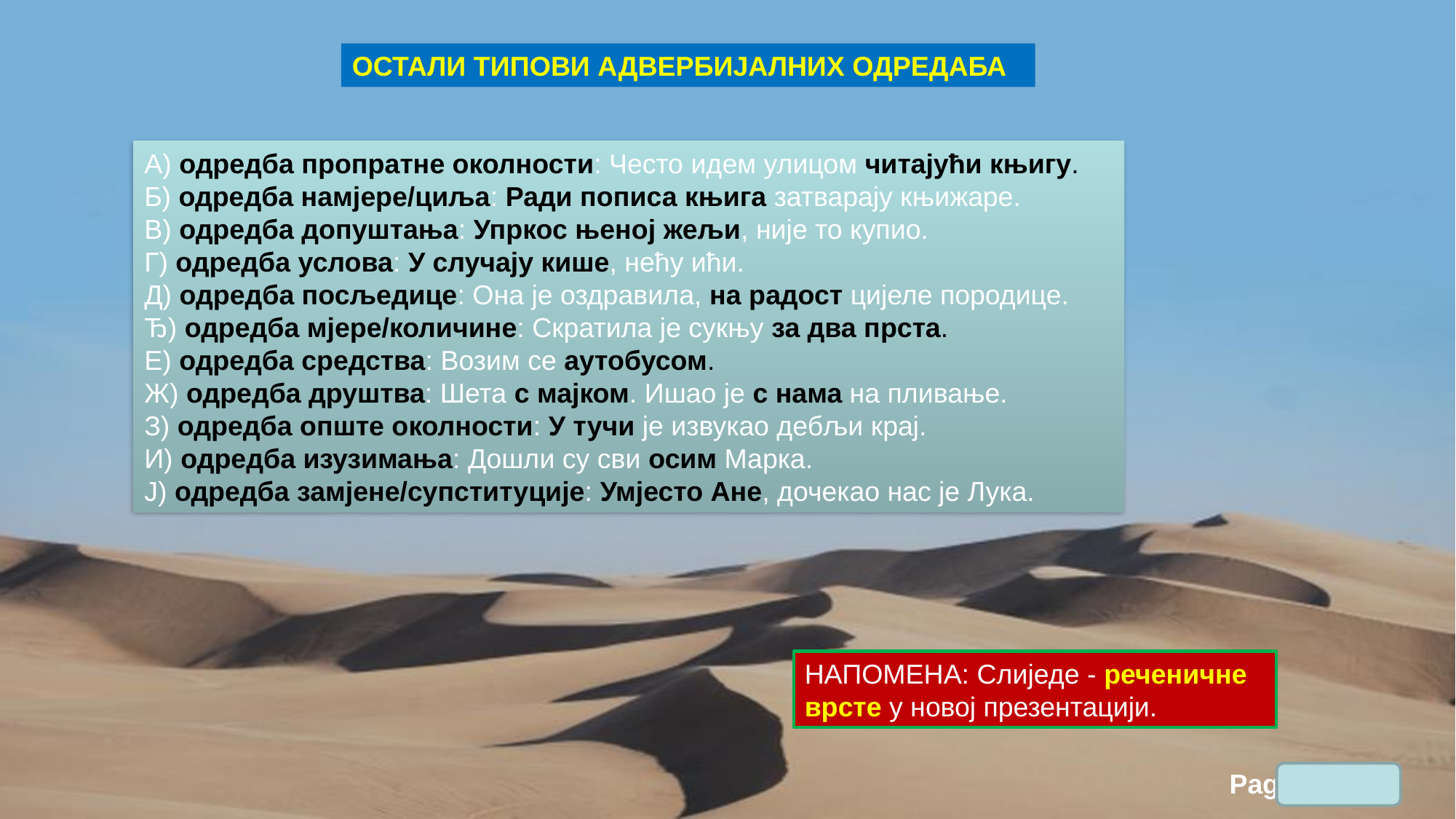

ОСТАЛИ ТИПОВИ АДВЕРБИЈАЛНИХ ОДРЕДАБА
А) одредба пропратне околности: Често идем улицом читајући књигу.
Б) одредба намјере/циља: Ради пописа књига затварају књижаре.
В) одредба допуштања: Упркос њеној жељи, није то купио.
Г) одредба услова: У случају кише, нећу ићи.
Д) одредба посљедице: Она је оздравила, на радост цијеле породице.
Ђ) одредба мјере/количине: Скратила је сукњу за два прста.
Е) одредба средства: Возим се аутобусом.
Ж) одредба друштва: Шета с мајком. Ишао је с нама на пливање.
З) одредба опште околности: У тучи је извукао дебљи крај.
И) одредба изузимања: Дошли су сви осим Марка.
Ј) одредба замјене/супституције: Умјесто Ане, дочекао нас је Лука.
НАПОМЕНА: Слиједе - реченичне врсте у новој презентацији.